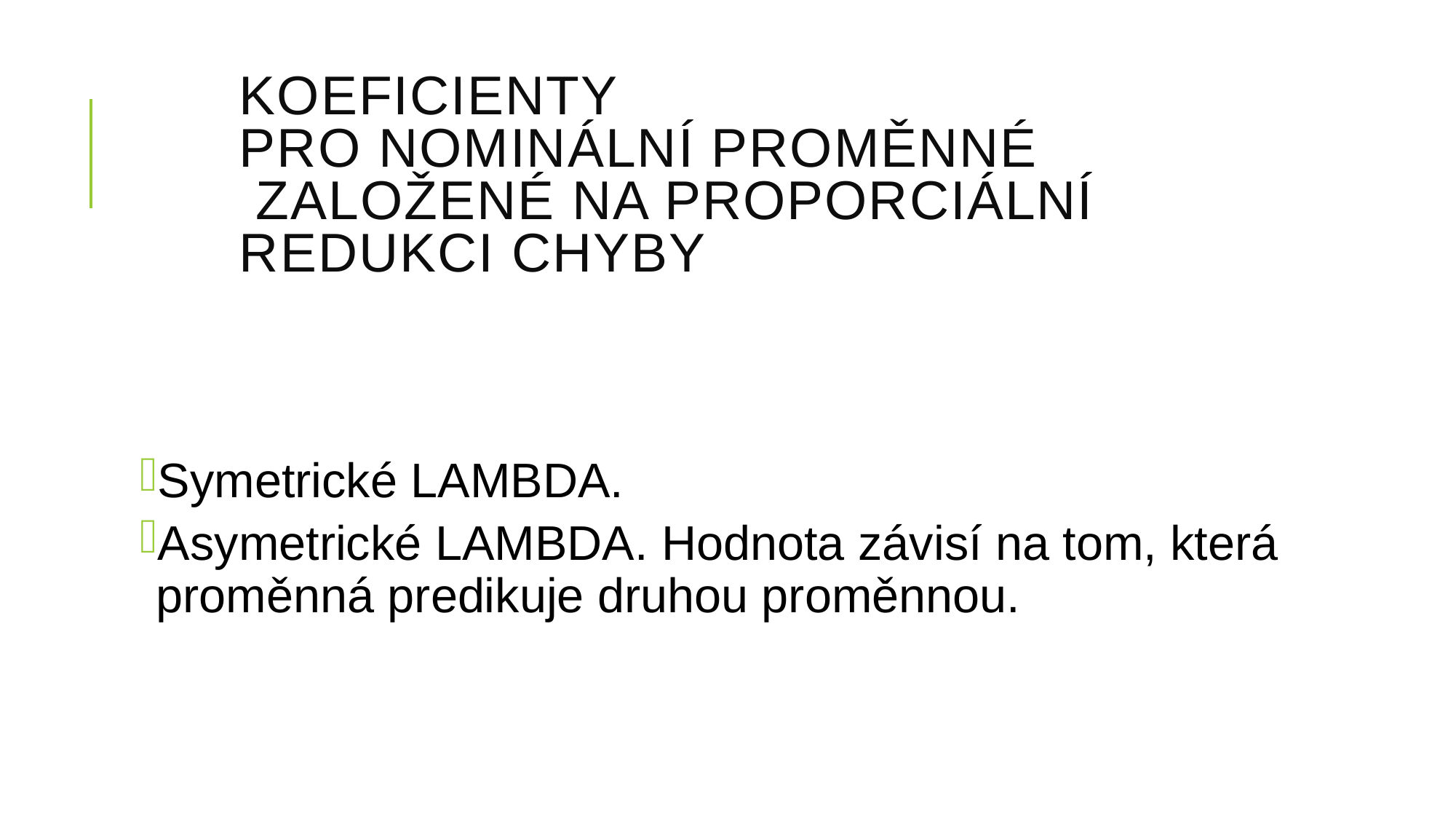

# KOEFICIENTY PRO NOMINÁLNÍ PROMĚNNÉ ZALOŽENÉ NA PROPORCIÁLNÍ REDUKCI CHYBY
Symetrické LAMBDA.
Asymetrické LAMBDA. Hodnota závisí na tom, která proměnná predikuje druhou proměnnou.